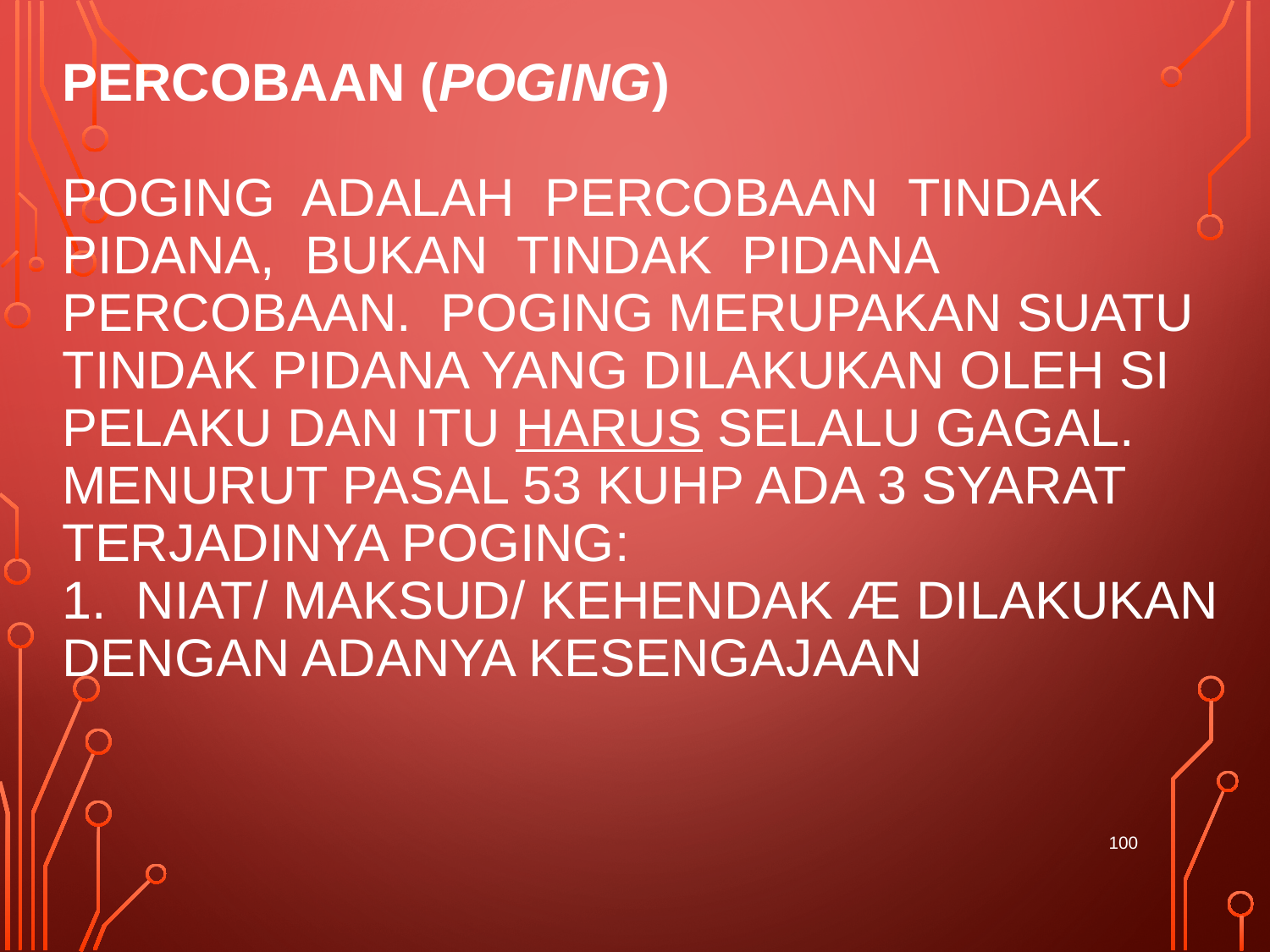

# PERCOBAAN (POGING)    Poging  adalah  percobaan  tindak  pidana,  bukan  tindak  pidana  percobaan.  Poging merupakan suatu tindak pidana yang dilakukan oleh si pelaku dan itu harus selalu gagal. Menurut Pasal 53 KUHP ada 3 syarat terjadinya poging: 1.  Niat/ maksud/ kehendak Æ dilakukan dengan adanya kesengajaan
100